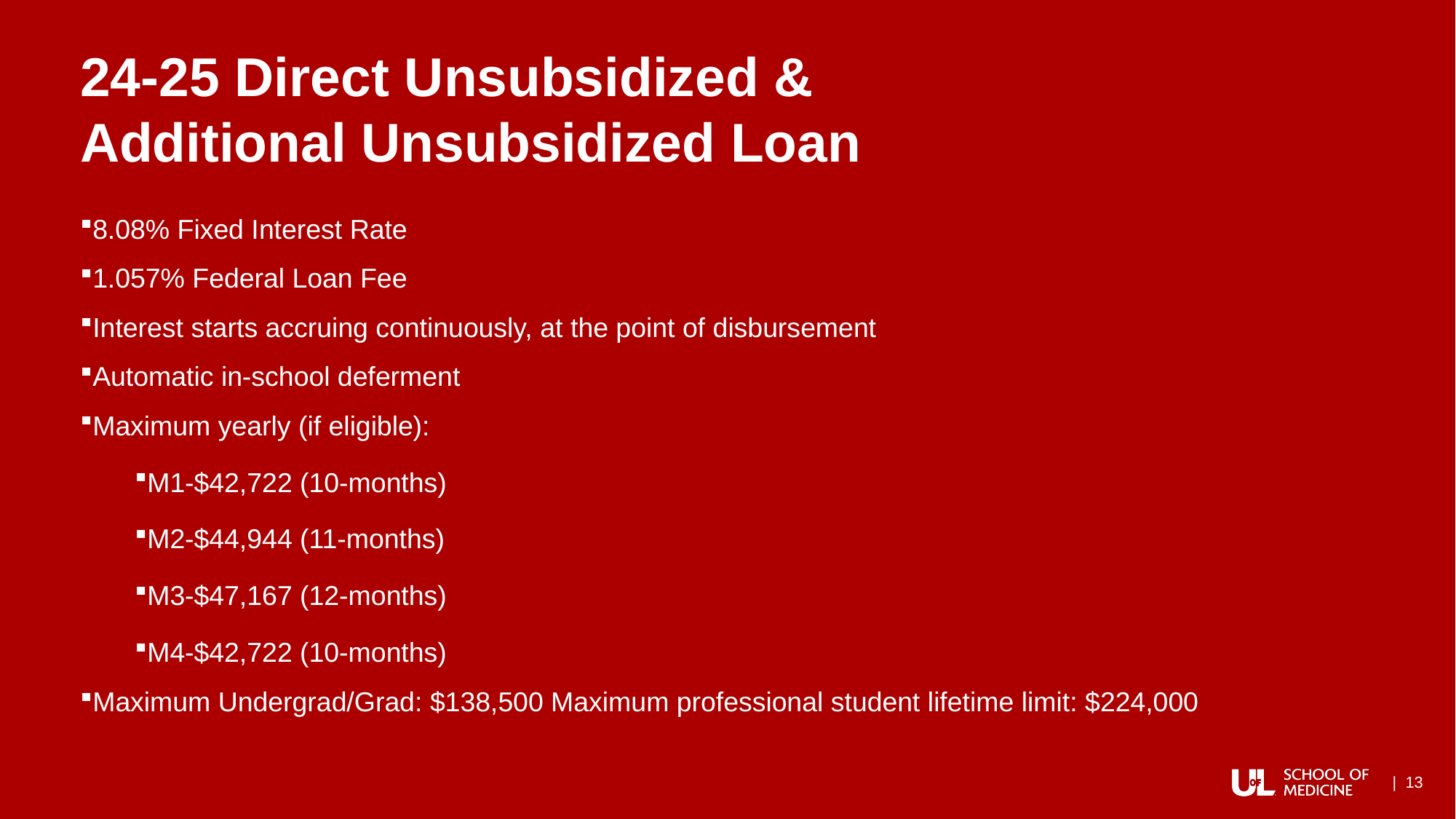

# 24-25 Direct Unsubsidized & Additional Unsubsidized Loan
8.08% Fixed Interest Rate
1.057% Federal Loan Fee
Interest starts accruing continuously, at the point of disbursement
Automatic in-school deferment
Maximum yearly (if eligible):
M1-$42,722 (10-months)
M2-$44,944 (11-months)
M3-$47,167 (12-months)
M4-$42,722 (10-months)
Maximum Undergrad/Grad: $138,500 Maximum professional student lifetime limit: $224,000

|  13